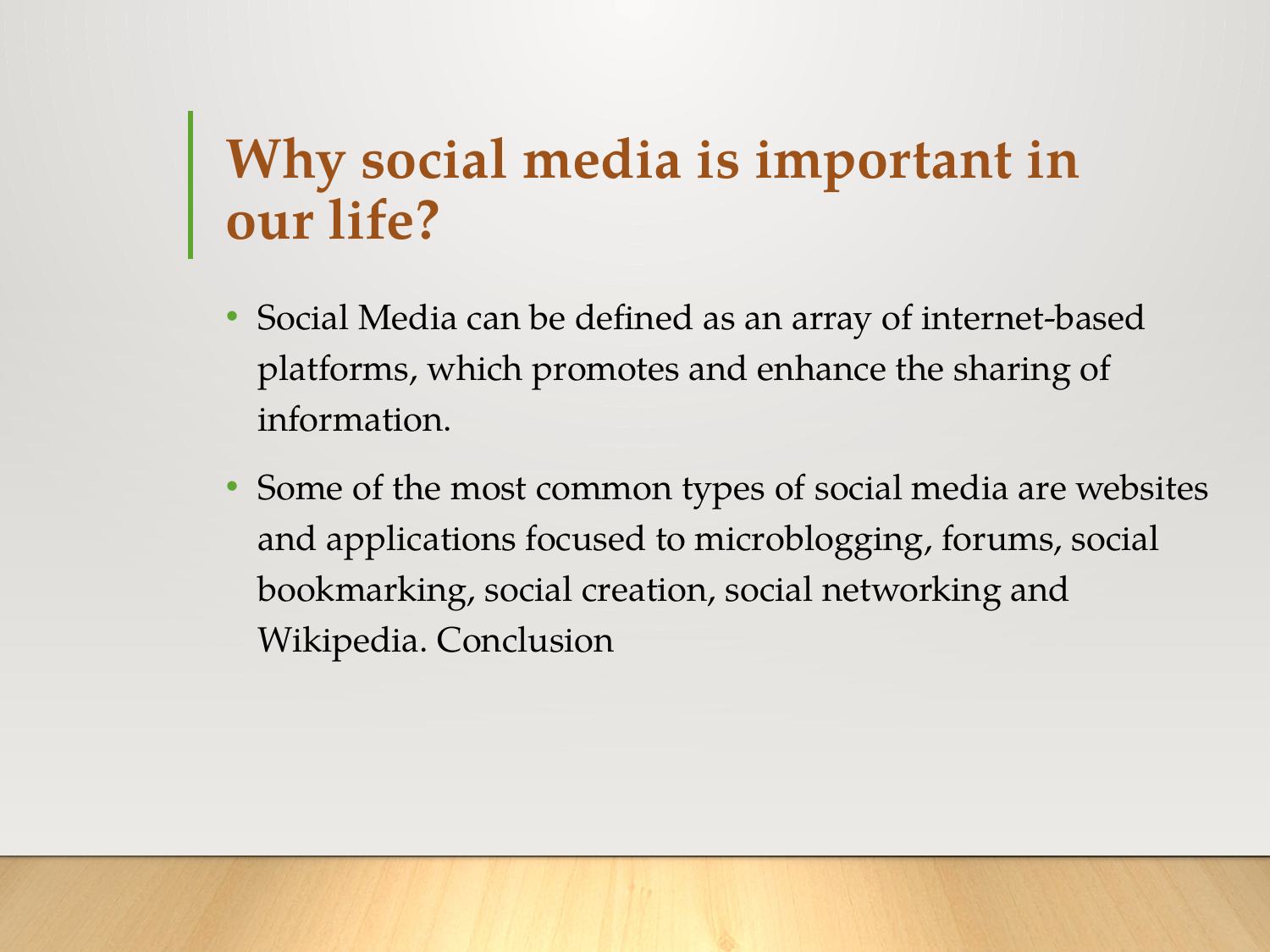

# Why social media is important in our life?
Social Media can be defined as an array of internet-based platforms, which promotes and enhance the sharing of information.
Some of the most common types of social media are websites and applications focused to microblogging, forums, social bookmarking, social creation, social networking and Wikipedia. Conclusion